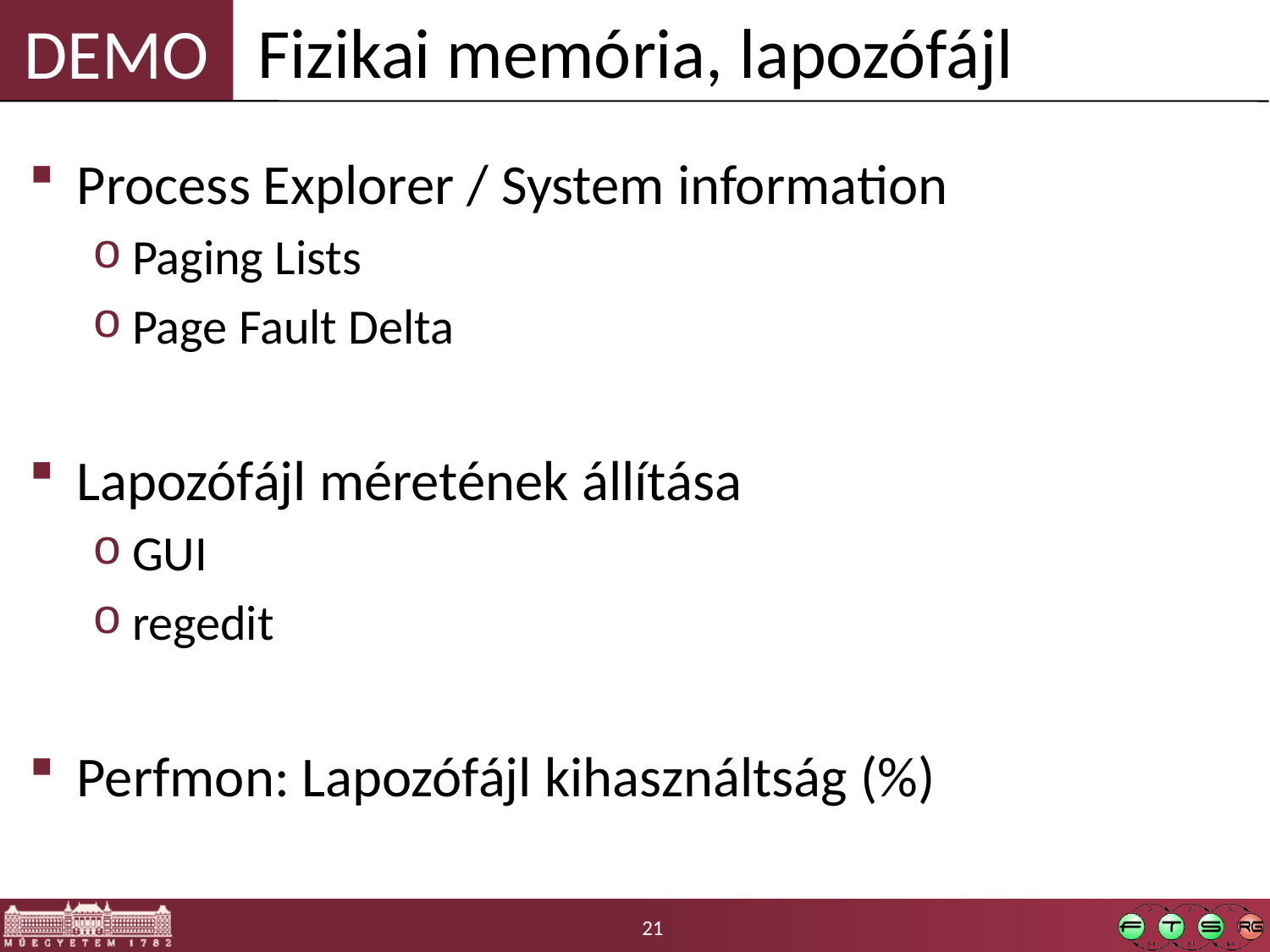

Fizikai memória, lapozófájl
Process Explorer / System information
Paging Lists
Page Fault Delta

Lapozófájl méretének állítása
GUI
regedit

Perfmon: Lapozófájl kihasználtság (%)

21